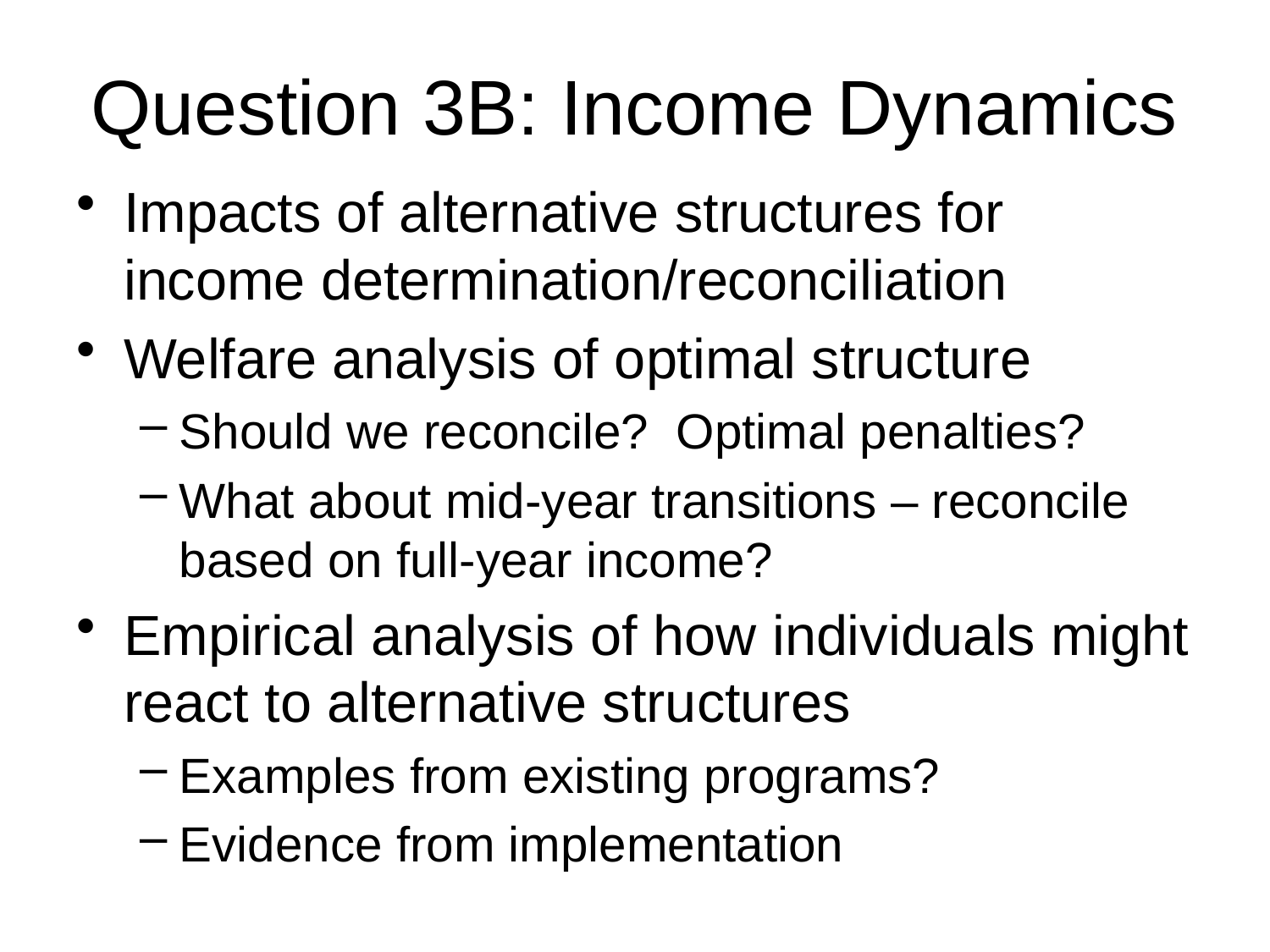

# Question 3B: Income Dynamics
Impacts of alternative structures for income determination/reconciliation
Welfare analysis of optimal structure
Should we reconcile?  Optimal penalties?
What about mid-year transitions – reconcile based on full-year income?
Empirical analysis of how individuals might react to alternative structures
Examples from existing programs?
Evidence from implementation